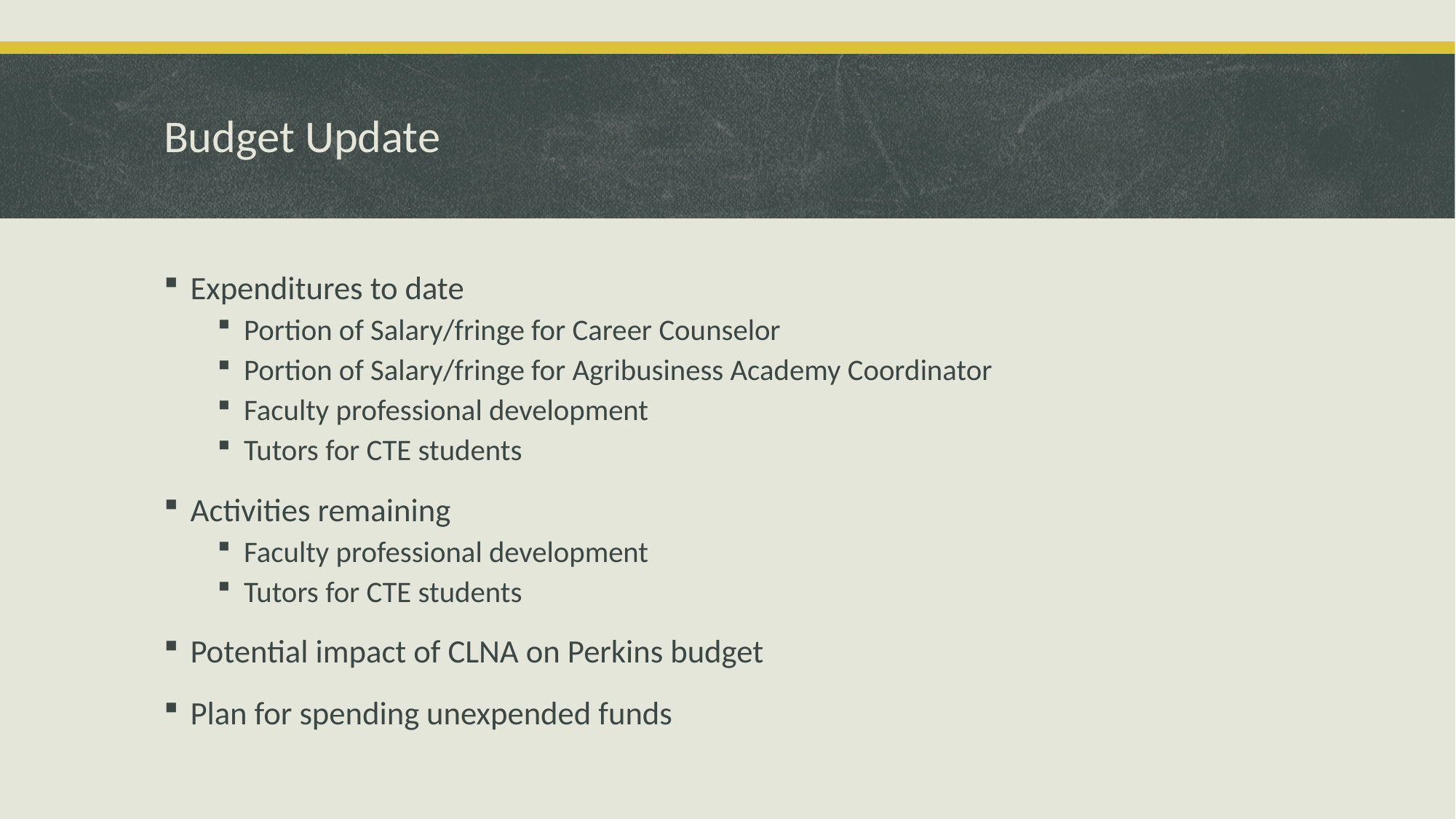

# Budget Update
Expenditures to date
Portion of Salary/fringe for Career Counselor
Portion of Salary/fringe for Agribusiness Academy Coordinator
Faculty professional development
Tutors for CTE students
Activities remaining
Faculty professional development
Tutors for CTE students
Potential impact of CLNA on Perkins budget
Plan for spending unexpended funds